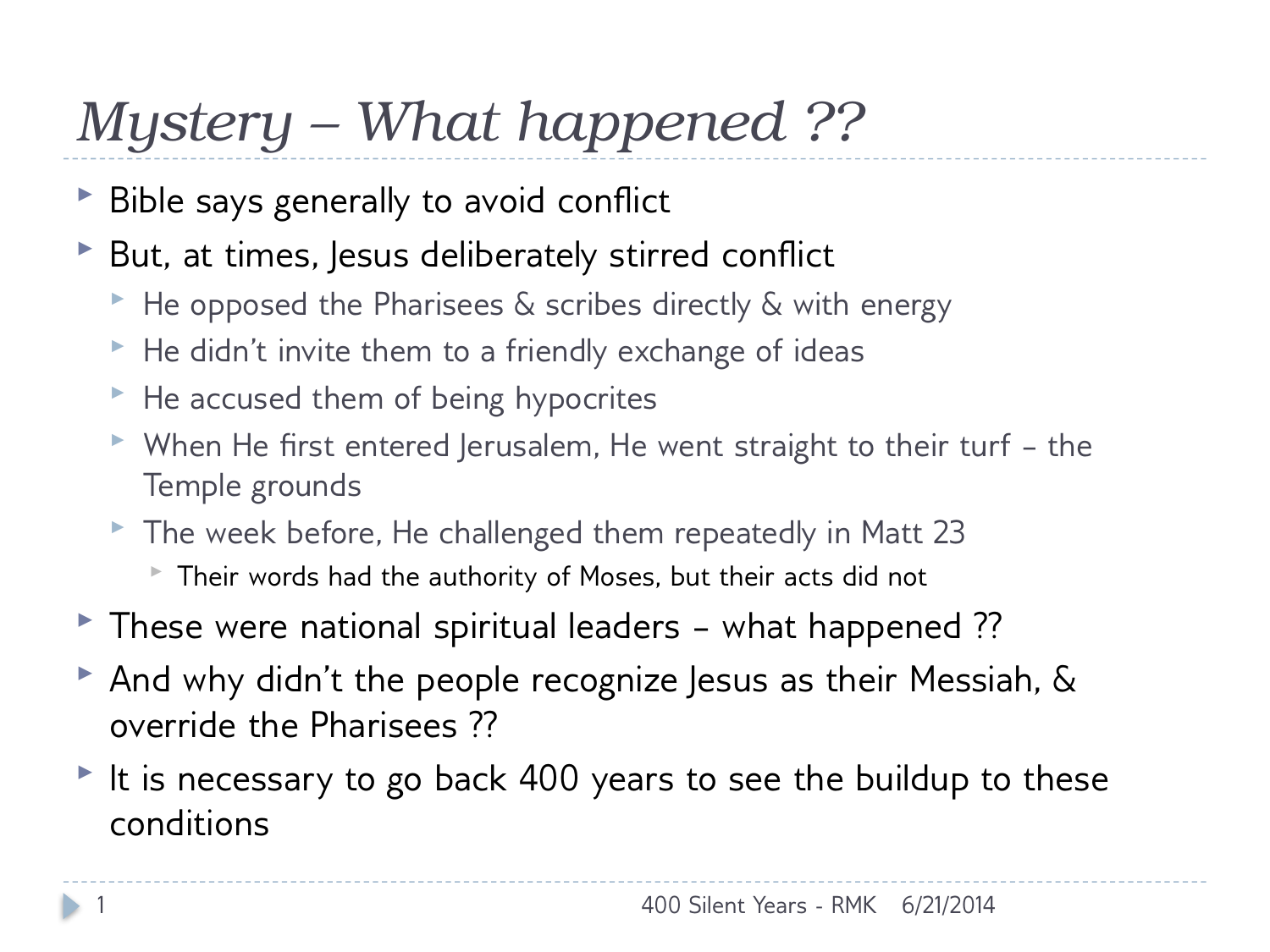

# Mystery – What happened ??
Bible says generally to avoid conflict
But, at times, Jesus deliberately stirred conflict
He opposed the Pharisees & scribes directly & with energy
He didn’t invite them to a friendly exchange of ideas
He accused them of being hypocrites
When He first entered Jerusalem, He went straight to their turf – the Temple grounds
The week before, He challenged them repeatedly in Matt 23
Their words had the authority of Moses, but their acts did not
These were national spiritual leaders – what happened ??
And why didn’t the people recognize Jesus as their Messiah, & override the Pharisees ??
It is necessary to go back 400 years to see the buildup to these conditions
1
400 Silent Years - RMK
6/21/2014